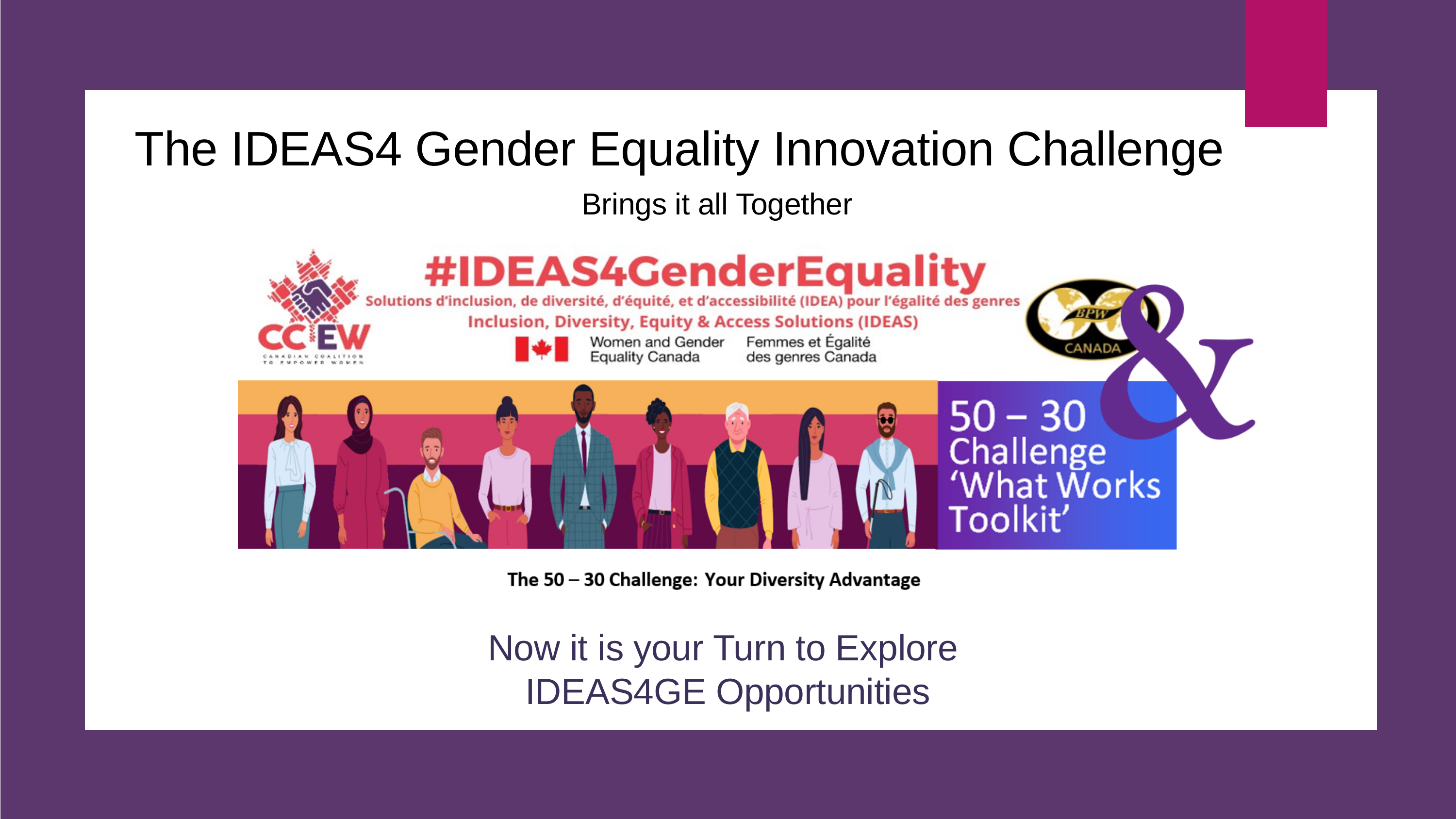

The IDEAS4 Gender Equality Innovation Challenge

Brings it all Together

Now it is your Turn to Explore
IDEAS4GE Opportunities